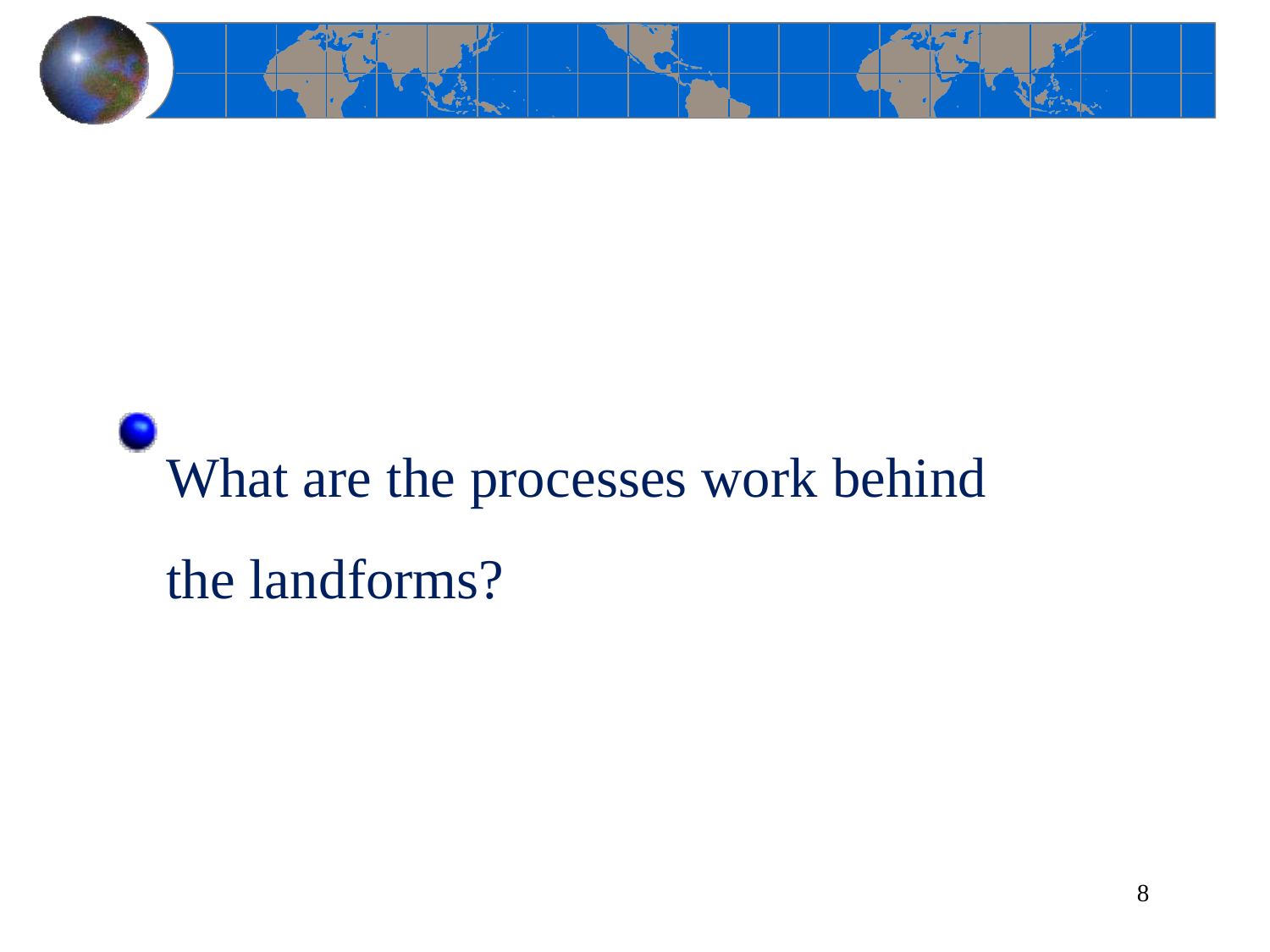

What are the processes work behind the landforms?

8